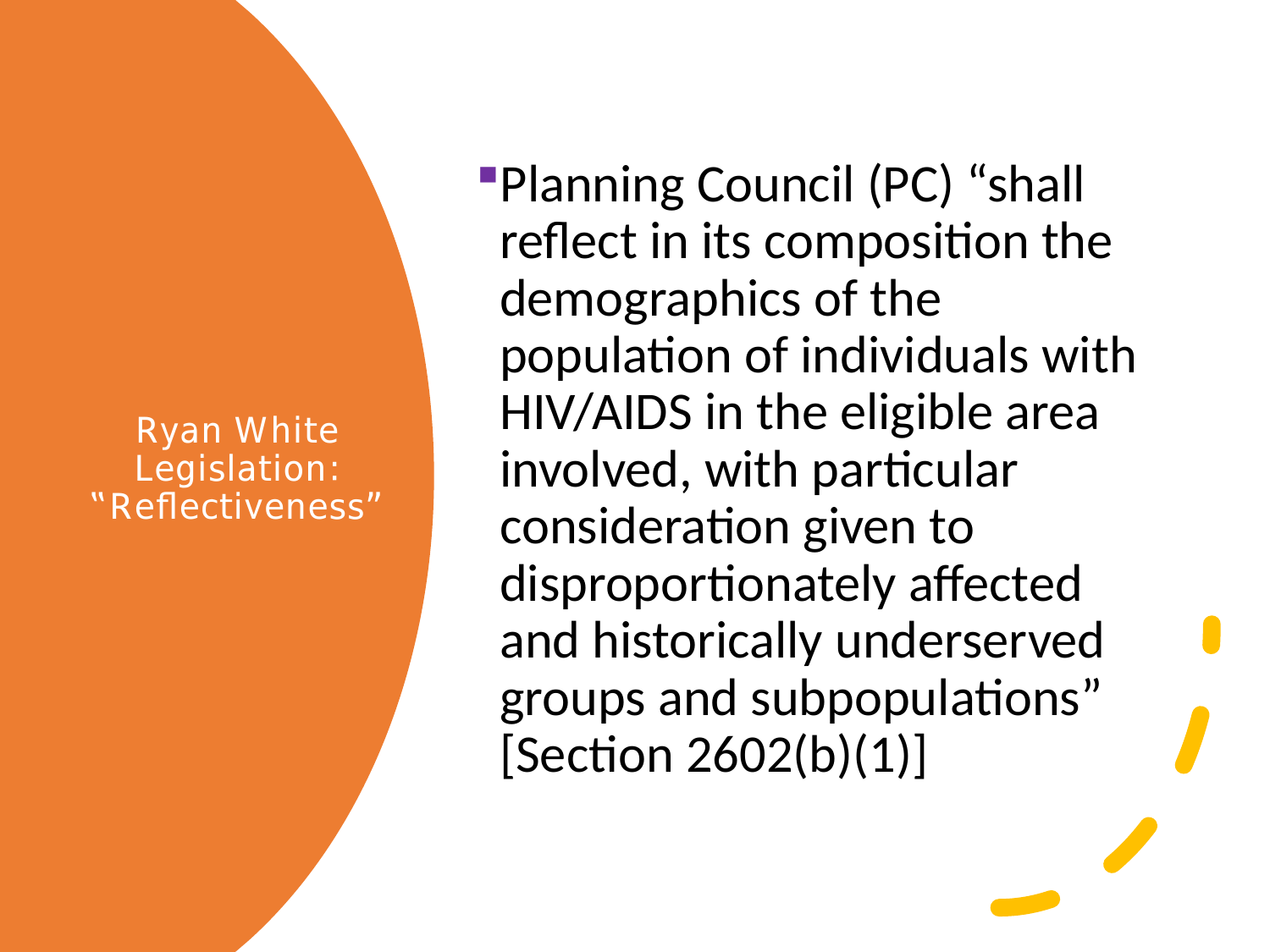

Planning Council (PC) “shall reflect in its composition the demographics of the population of individuals with HIV/AIDS in the eligible area involved, with particular consideration given to disproportionately affected and historically underserved groups and subpopulations” [Section 2602(b)(1)]
# Ryan White Legislation: “Reflectiveness”